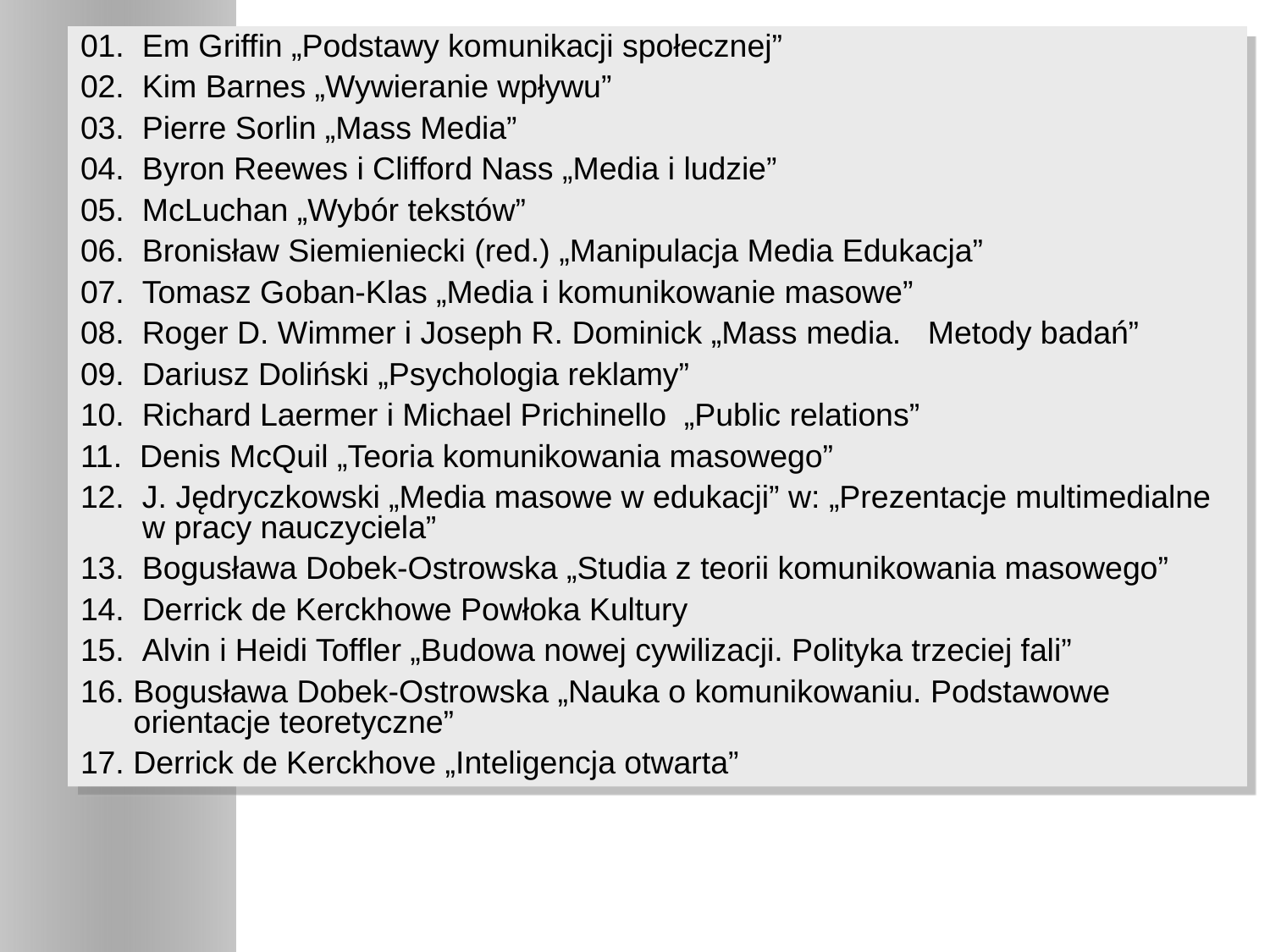

01.  Em Griffin „Podstawy komunikacji społecznej”
02.  Kim Barnes „Wywieranie wpływu”
03.  Pierre Sorlin „Mass Media”
04.  Byron Reewes i Clifford Nass „Media i ludzie”
05.  McLuchan „Wybór tekstów”
06.  Bronisław Siemieniecki (red.) „Manipulacja Media Edukacja”
07.  Tomasz Goban-Klas „Media i komunikowanie masowe”
08.  Roger D. Wimmer i Joseph R. Dominick „Mass media.   Metody badań”
09.  Dariusz Doliński „Psychologia reklamy”
10.  Richard Laermer i Michael Prichinello  „Public relations”
11.  Denis McQuil „Teoria komunikowania masowego”
12.  J. Jędryczkowski „Media masowe w edukacji” w: „Prezentacje multimedialne
       w pracy nauczyciela”
13.  Bogusława Dobek-Ostrowska „Studia z teorii komunikowania masowego”
14.  Derrick de Kerckhowe Powłoka Kultury
15.  Alvin i Heidi Toffler „Budowa nowej cywilizacji. Polityka trzeciej fali”
16. Bogusława Dobek-Ostrowska „Nauka o komunikowaniu. Podstawowe
      orientacje teoretyczne”
17. Derrick de Kerckhove „Inteligencja otwarta”